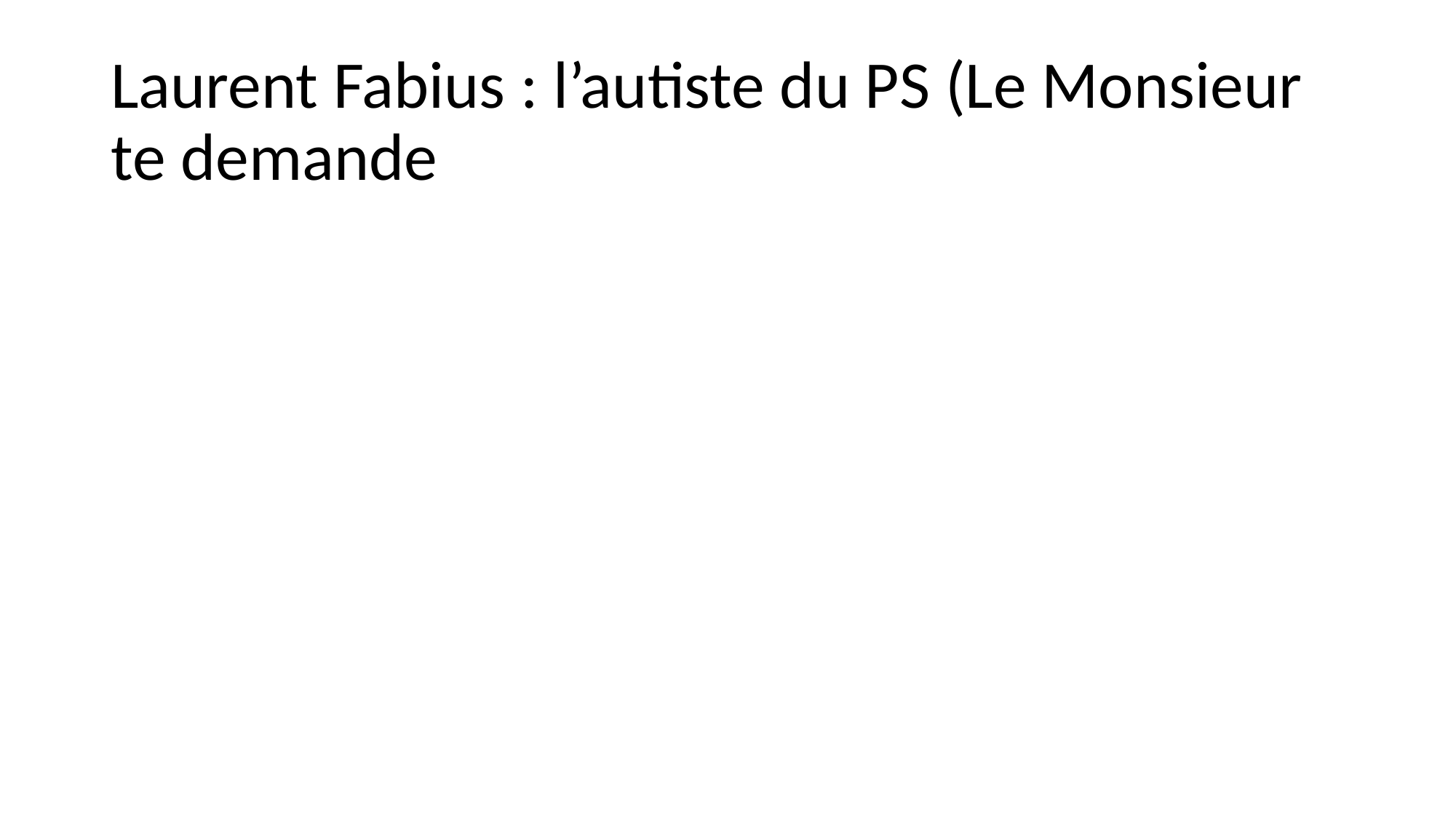

# Laurent Fabius : l’autiste du PS (Le Monsieur te demande